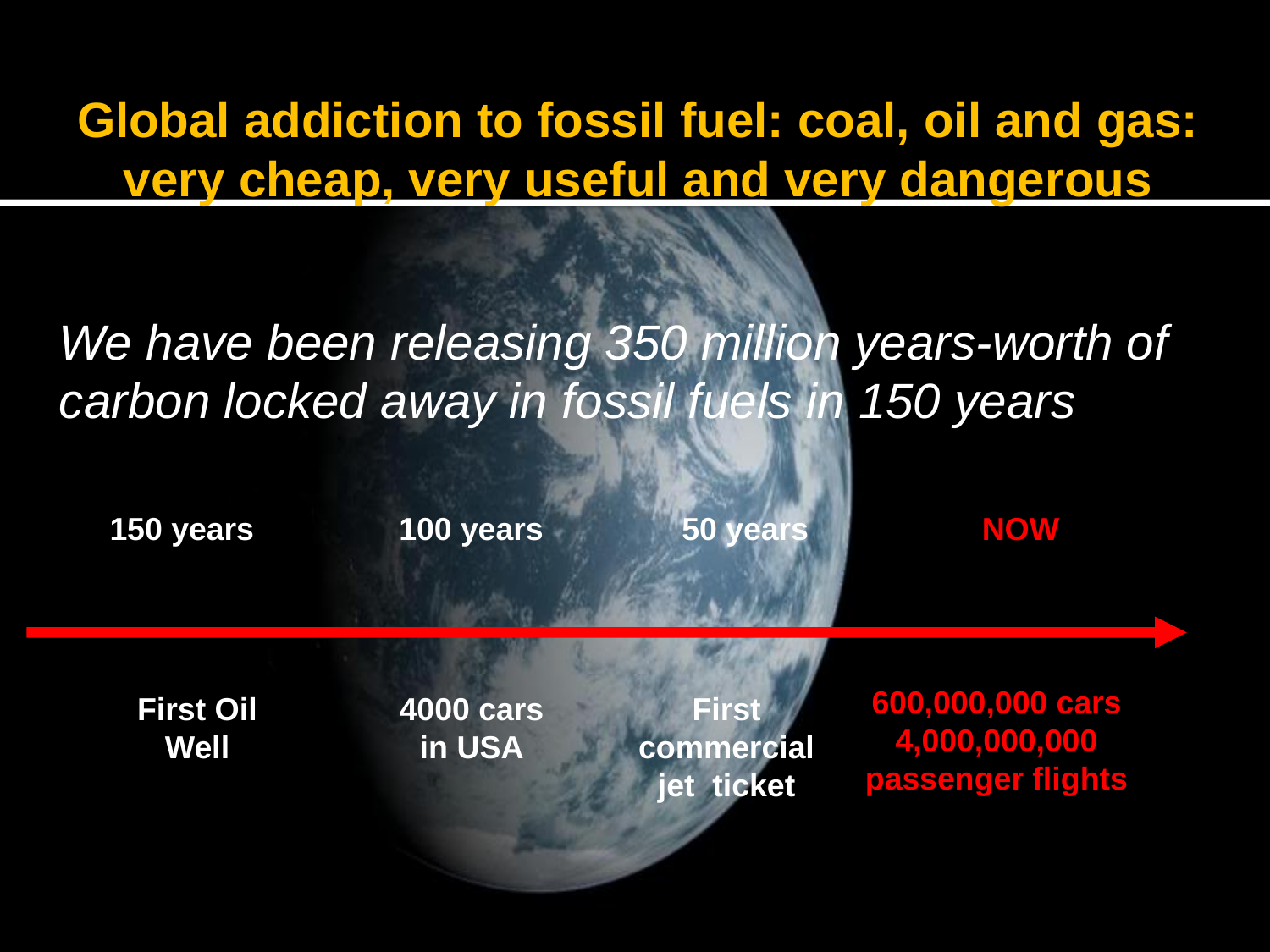

# Global addiction to fossil fuel: coal, oil and gas: very cheap, very useful and very dangerous
We have been releasing 350 million years-worth of carbon locked away in fossil fuels in 150 years
150 years
First Oil Well
100 years
4000 cars in USA
  50 years
First commercial jet  ticket
  NOW
600,000,000 cars
4,000,000,000 passenger flights